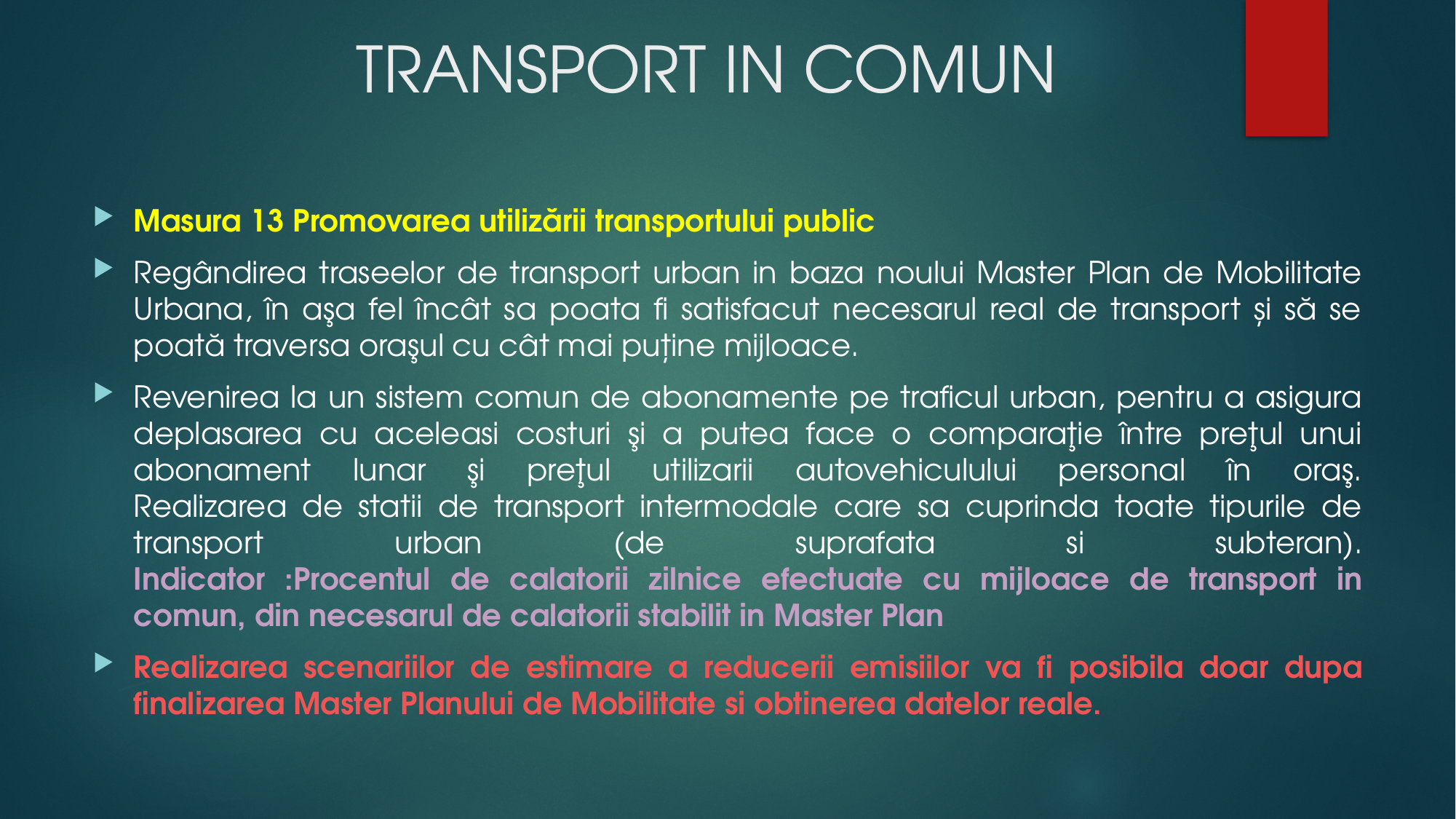

# TRANSPORT IN COMUN
Masura 13 Promovarea utilizării transportului public
Regândirea traseelor de transport urban in baza noului Master Plan de Mobilitate Urbana, în aşa fel încât sa poata fi satisfacut necesarul real de transport și să se poată traversa oraşul cu cât mai puține mijloace.
Revenirea la un sistem comun de abonamente pe traficul urban, pentru a asigura deplasarea cu aceleasi costuri şi a putea face o comparaţie între preţul unui abonament lunar şi preţul utilizarii autovehiculului personal în oraş.
Realizarea de statii de transport intermodale care sa cuprinda toate tipurile de transport urban (de suprafata si subteran).
Indicator :Procentul de calatorii zilnice efectuate cu mijloace de transport in comun, din necesarul de calatorii stabilit in Master Plan
Realizarea scenariilor de estimare a reducerii emisiilor va fi posibila doar dupa finalizarea Master Planului de Mobilitate si obtinerea datelor reale.